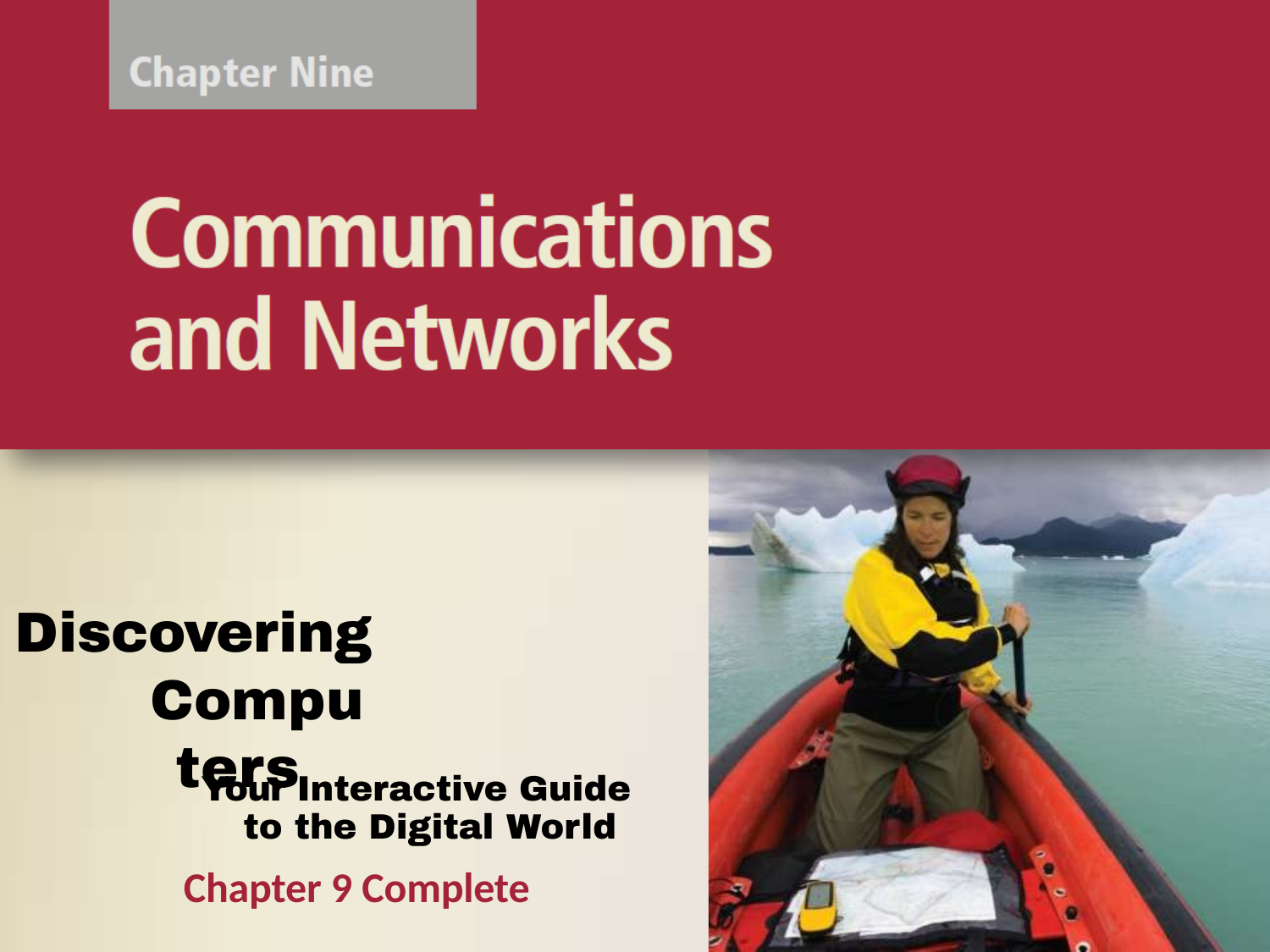

Discovering
Computers
Your Interactive Guide  to the Digital World
Chapter 9 Complete